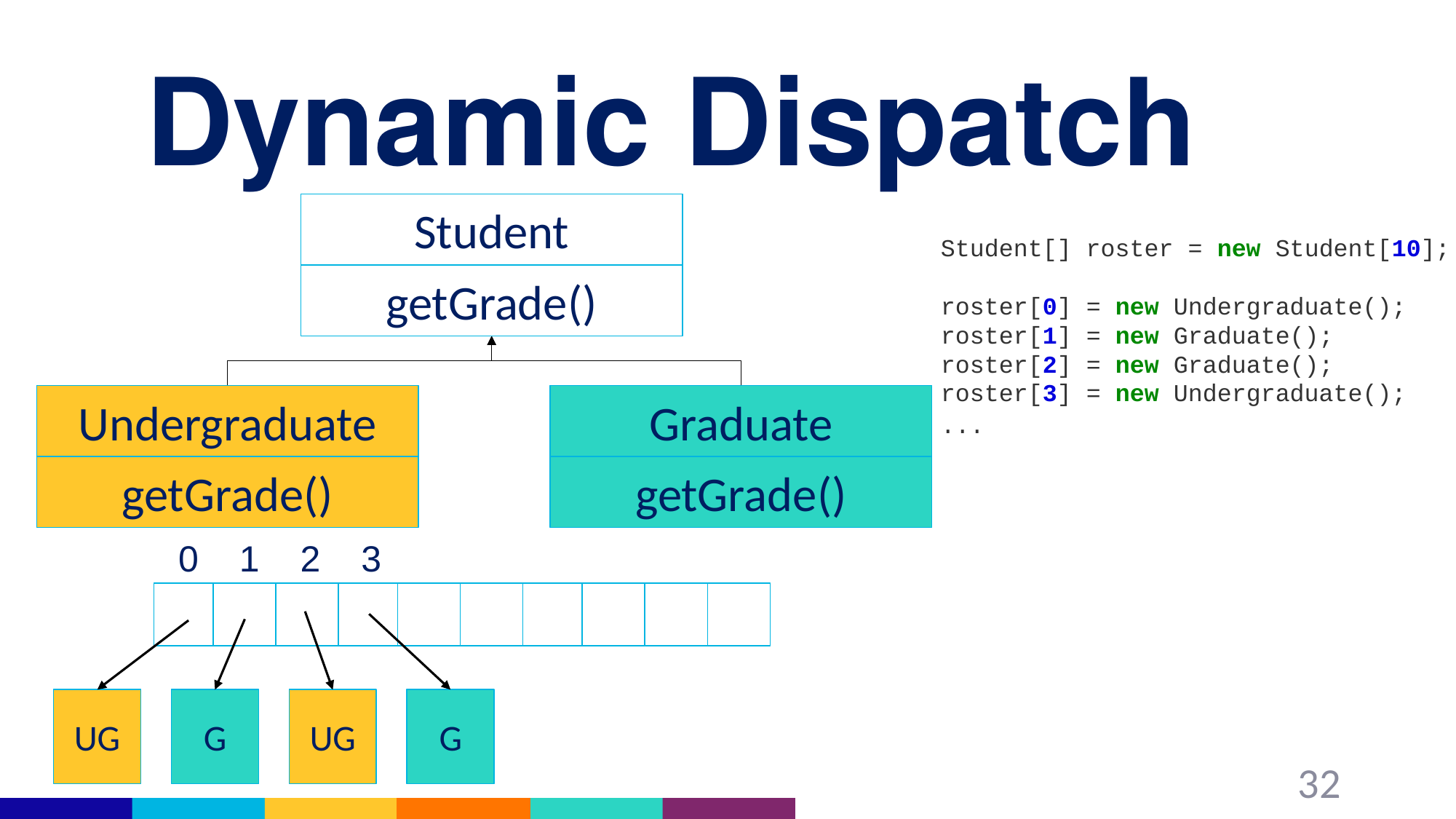

# Dynamic Dispatch
Student
Student[] roster = new Student[10];

roster[0] = new Undergraduate();
roster[1] = new Graduate();
roster[2] = new Graduate();
roster[3] = new Undergraduate();
...
getGrade()
Undergraduate
Graduate
getGrade()
getGrade()
0
1
2
3

UG
G
UG
G
32